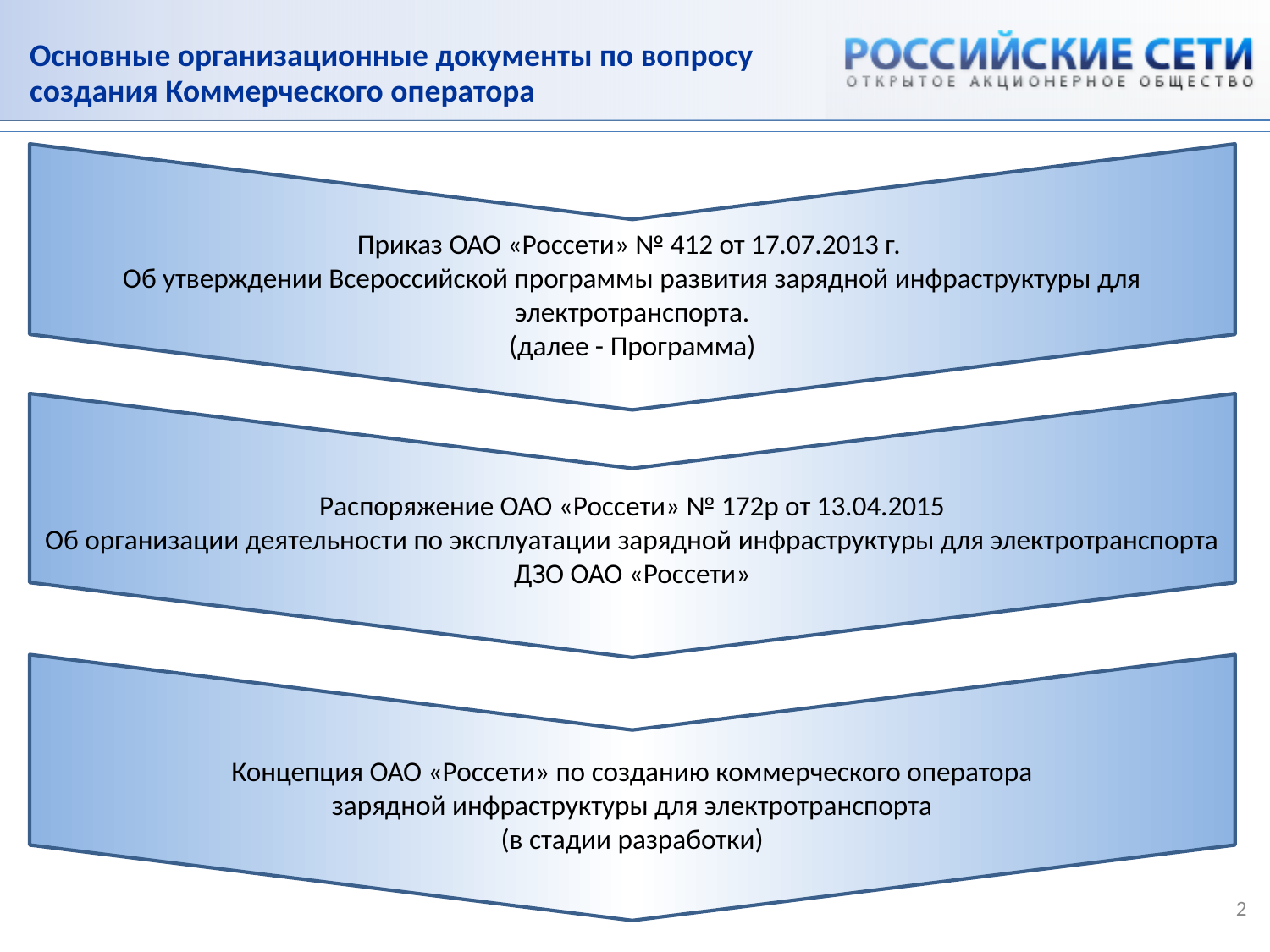

Основные организационные документы по вопросу создания Коммерческого оператора

Приказ ОАО «Россети» № 412 от 17.07.2013 г.
Об утверждении Всероссийской программы развития зарядной инфраструктуры для электротранспорта.
(далее - Программа)

Распоряжение ОАО «Россети» № 172р от 13.04.2015
Об организации деятельности по эксплуатации зарядной инфраструктуры для электротранспорта ДЗО ОАО «Россети»

Концепция ОАО «Россети» по созданию коммерческого оператора
зарядной инфраструктуры для электротранспорта
(в стадии разработки)
2